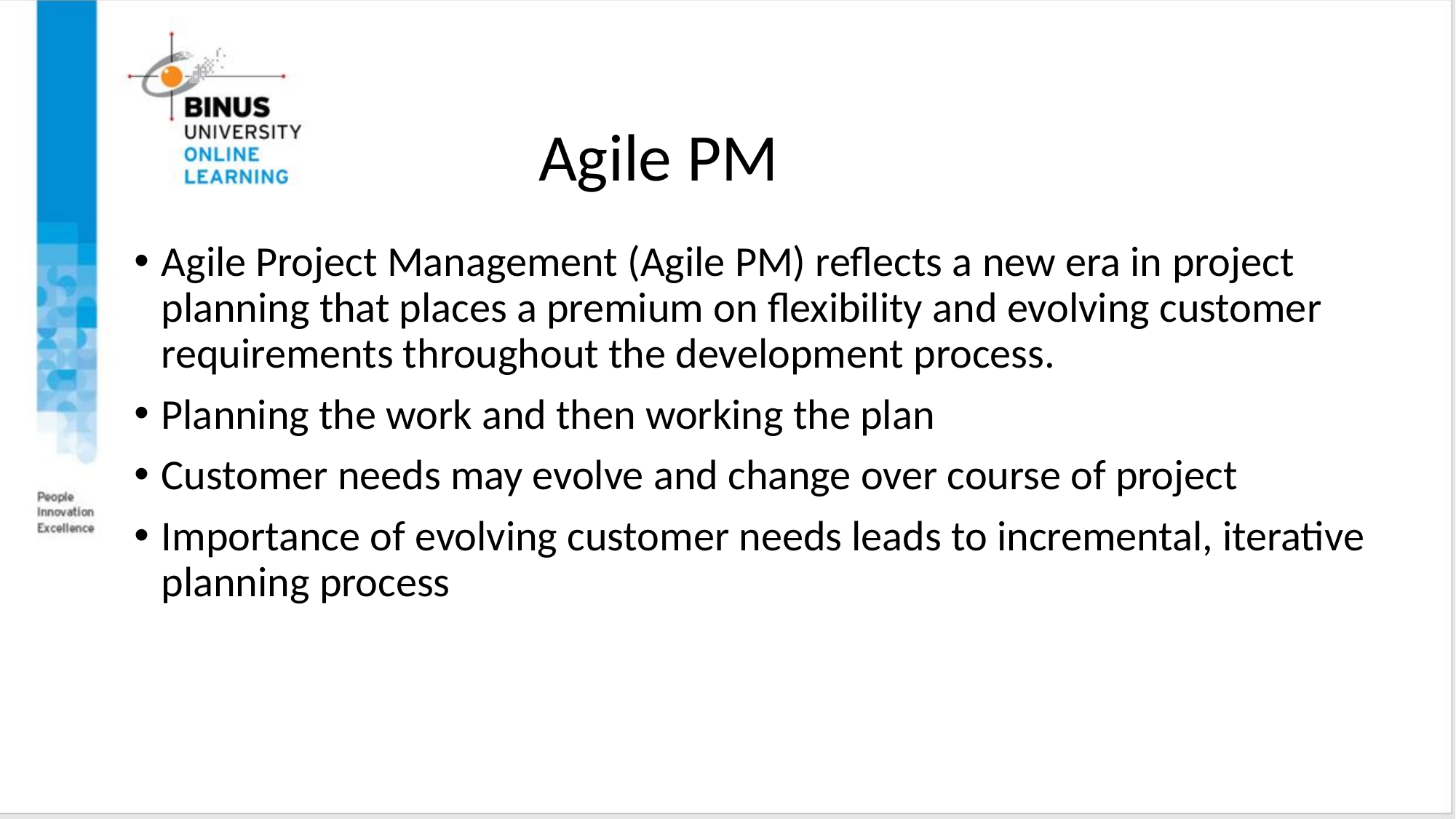

# Agile PM
Agile Project Management (Agile PM) reflects a new era in project planning that places a premium on flexibility and evolving customer requirements throughout the development process.
Planning the work and then working the plan
Customer needs may evolve and change over course of project
Importance of evolving customer needs leads to incremental, iterative planning process